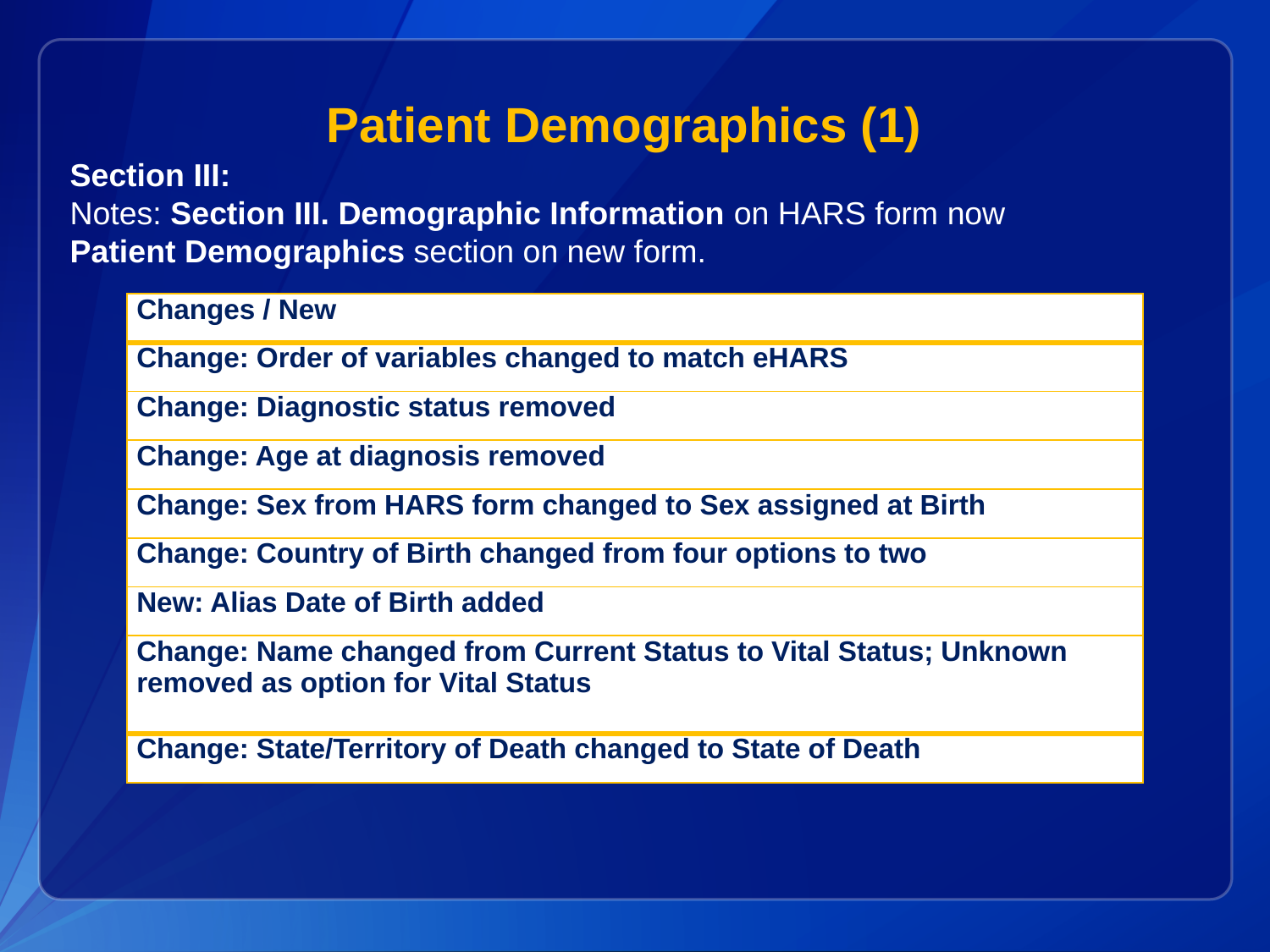

# Patient Demographics (1)
Section III:
Notes: Section III. Demographic Information on HARS form now
Patient Demographics section on new form.

| Changes / New |
| --- |
| Change: Order of variables changed to match eHARS |
| Change: Diagnostic status removed |
| Change: Age at diagnosis removed |
| Change: Sex from HARS form changed to Sex assigned at Birth |
| Change: Country of Birth changed from four options to two |
| New: Alias Date of Birth added |
| Change: Name changed from Current Status to Vital Status; Unknown removed as option for Vital Status |
| Change: State/Territory of Death changed to State of Death |